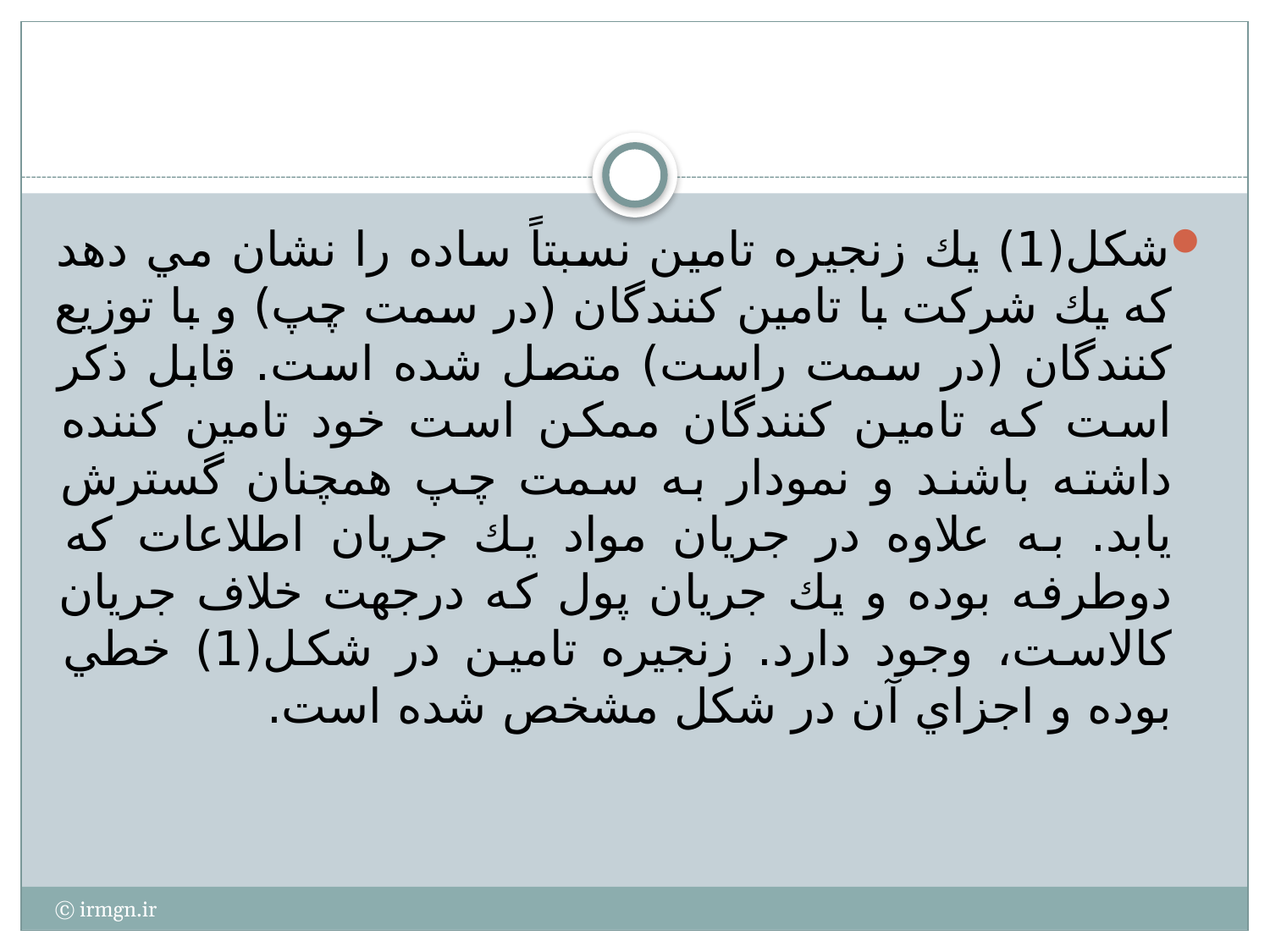

#
شكل(1) يك زنجيره تامين نسبتاً ساده را نشان مي دهد كه يك شركت با تامين كنندگان (در سمت چپ) و با توزيع كنندگان (در سمت راست) متصل شده است. قابل ذكر است كه تامين كنندگان ممكن است خود تامين كننده داشته باشند و نمودار به سمت چپ همچنان گسترش يابد. به علاوه در جريان مواد يك جريان اطلاعات كه دوطرفه بوده و يك جريان پول كه درجهت خلاف جريان كالاست، وجود دارد. زنجيره تامين در شكل(1) خطي بوده و اجزاي آن در شكل مشخص شده است.
© irmgn.ir